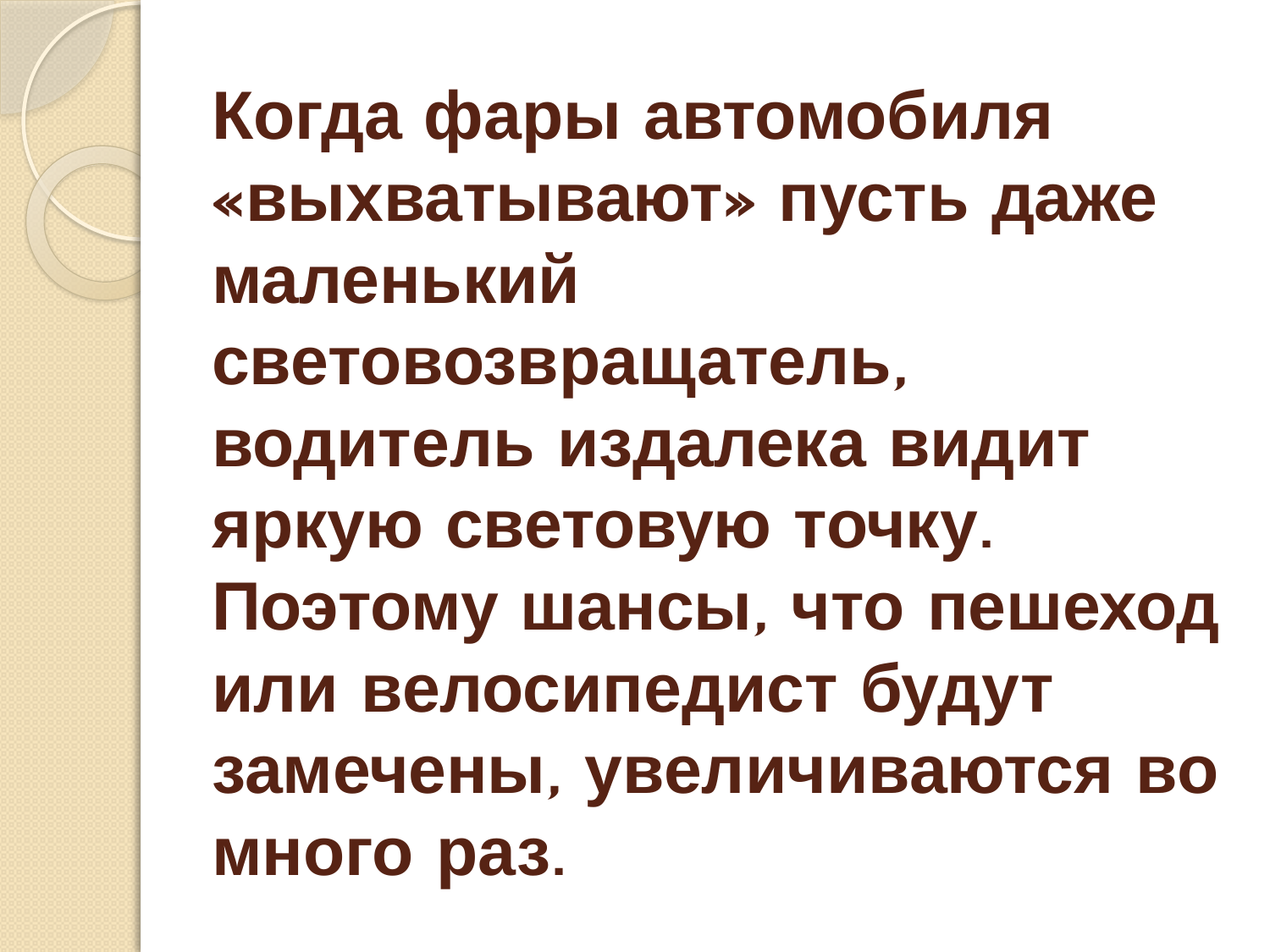

# Когда фары автомобиля «выхватывают» пусть даже маленький световозвращатель, водитель издалека видит яркую световую точку. Поэтому шансы, что пешеход или велосипедист будут замечены, увеличиваются во много раз.